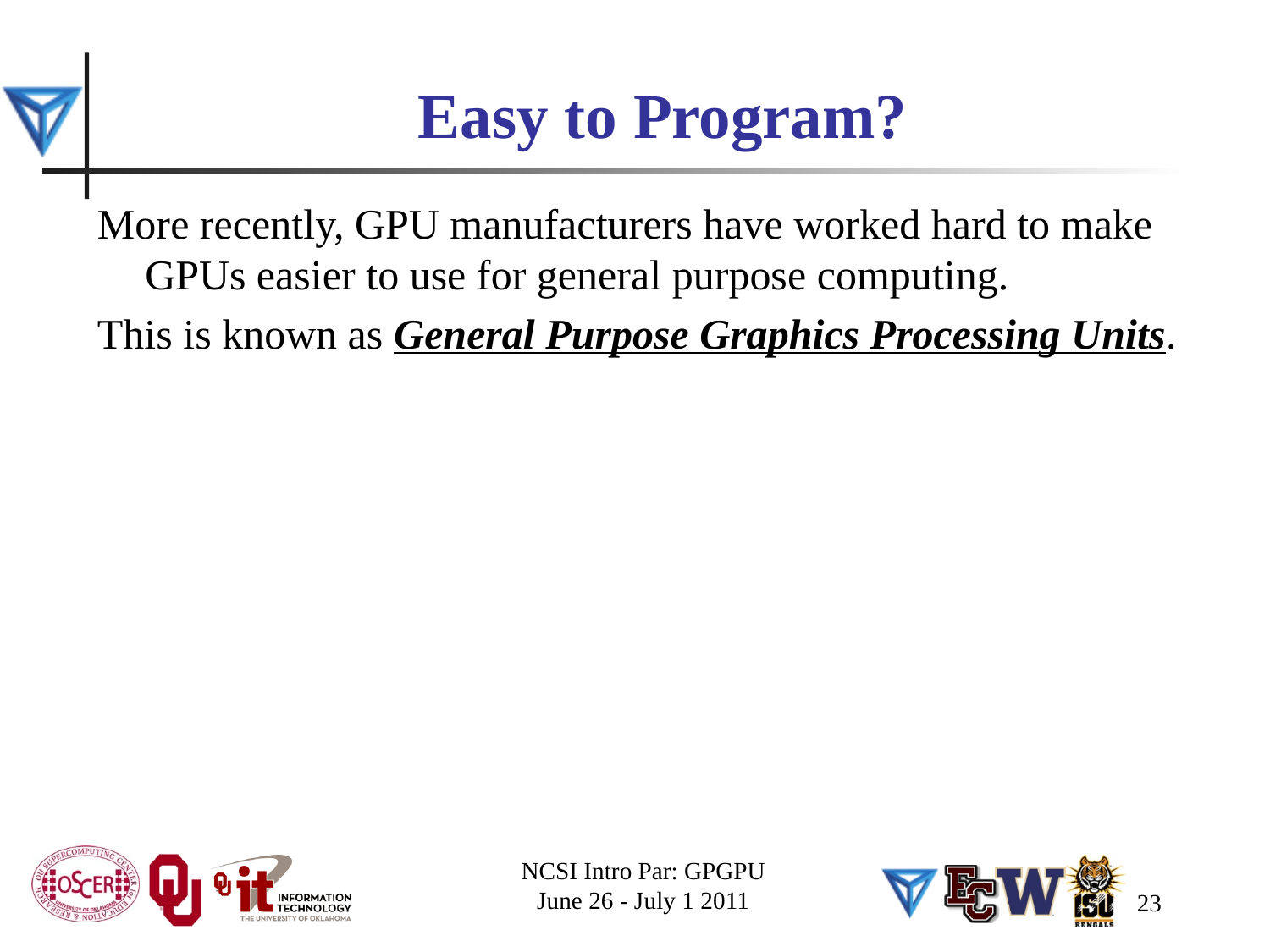

# Easy to Program?
More recently, GPU manufacturers have worked hard to make GPUs easier to use for general purpose computing.
This is known as General Purpose Graphics Processing Units.
NCSI Intro Par: GPGPU
June 26 - July 1 2011
23